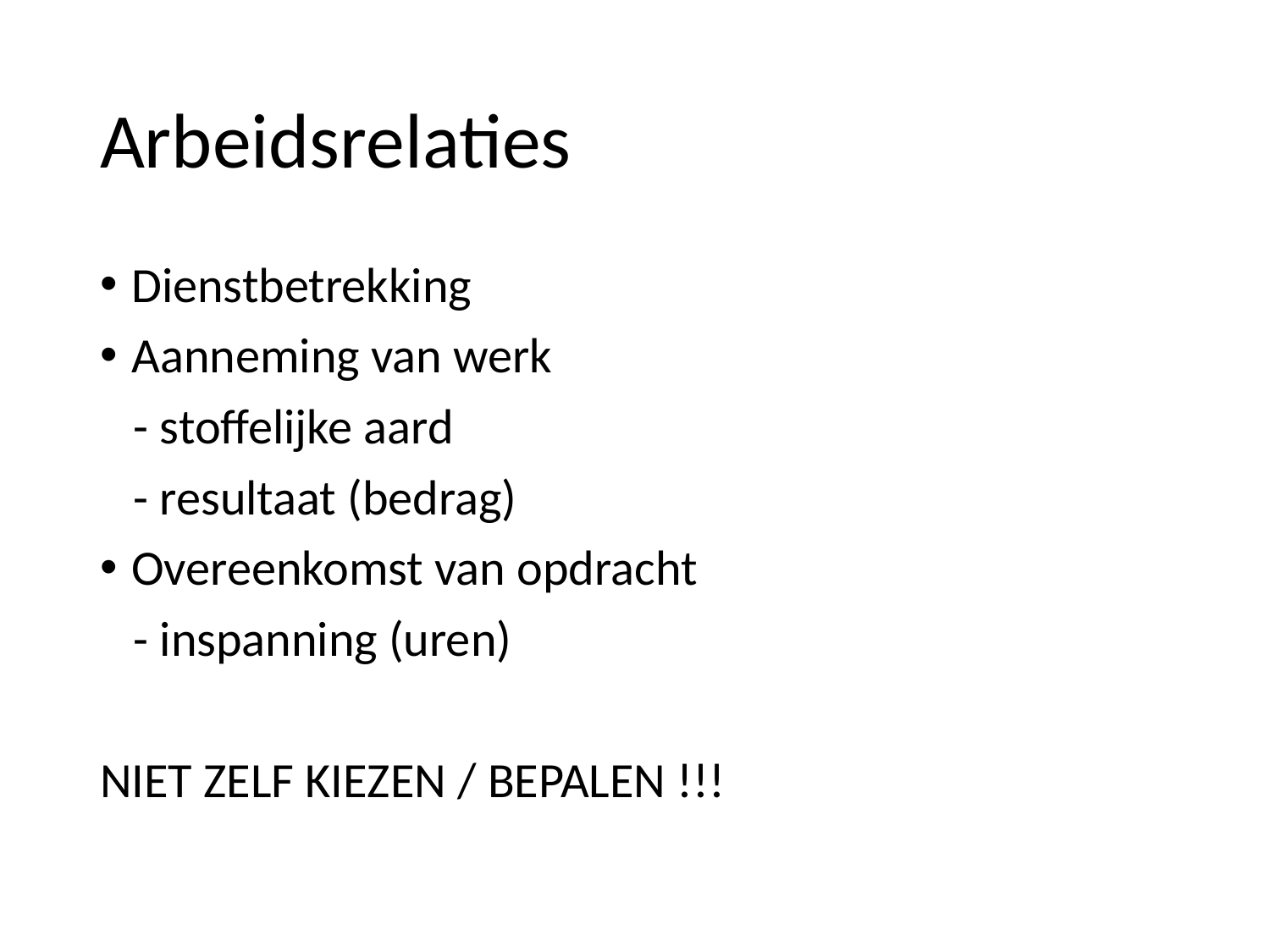

# Arbeidsrelaties
Dienstbetrekking
Aanneming van werk
   - stoffelijke aard
   - resultaat (bedrag)
Overeenkomst van opdracht
   - inspanning (uren)

NIET ZELF KIEZEN / BEPALEN !!!